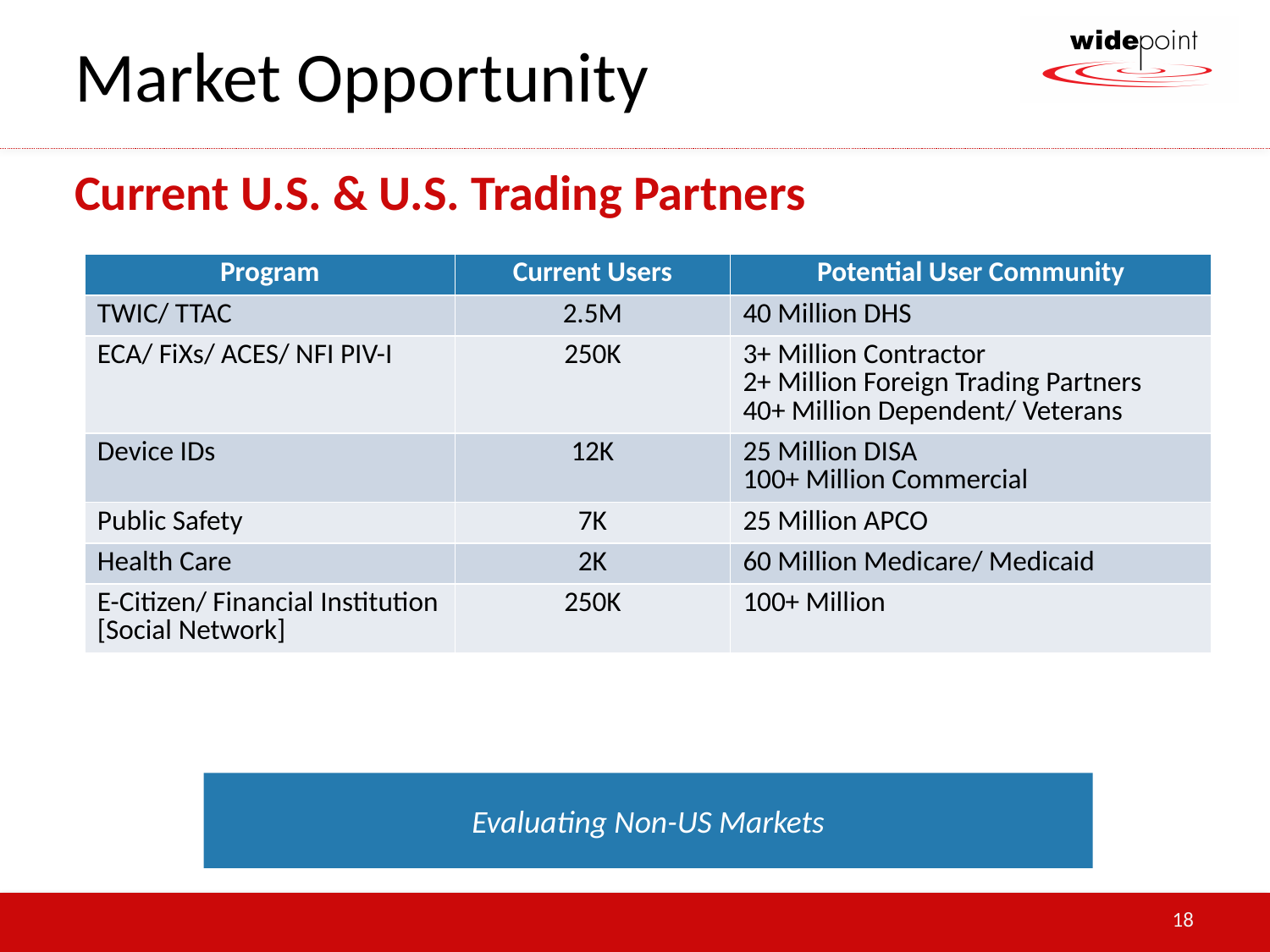

# Market Opportunity
Current U.S. & U.S. Trading Partners
| Program | Current Users | Potential User Community |
| --- | --- | --- |
| TWIC/ TTAC | 2.5M | 40 Million DHS |
| ECA/ FiXs/ ACES/ NFI PIV-I | 250K | 3+ Million Contractor 2+ Million Foreign Trading Partners 40+ Million Dependent/ Veterans |
| Device IDs | 12K | 25 Million DISA 100+ Million Commercial |
| Public Safety | 7K | 25 Million APCO |
| Health Care | 2K | 60 Million Medicare/ Medicaid |
| E-Citizen/ Financial Institution [Social Network] | 250K | 100+ Million |
Evaluating Non-US Markets
18